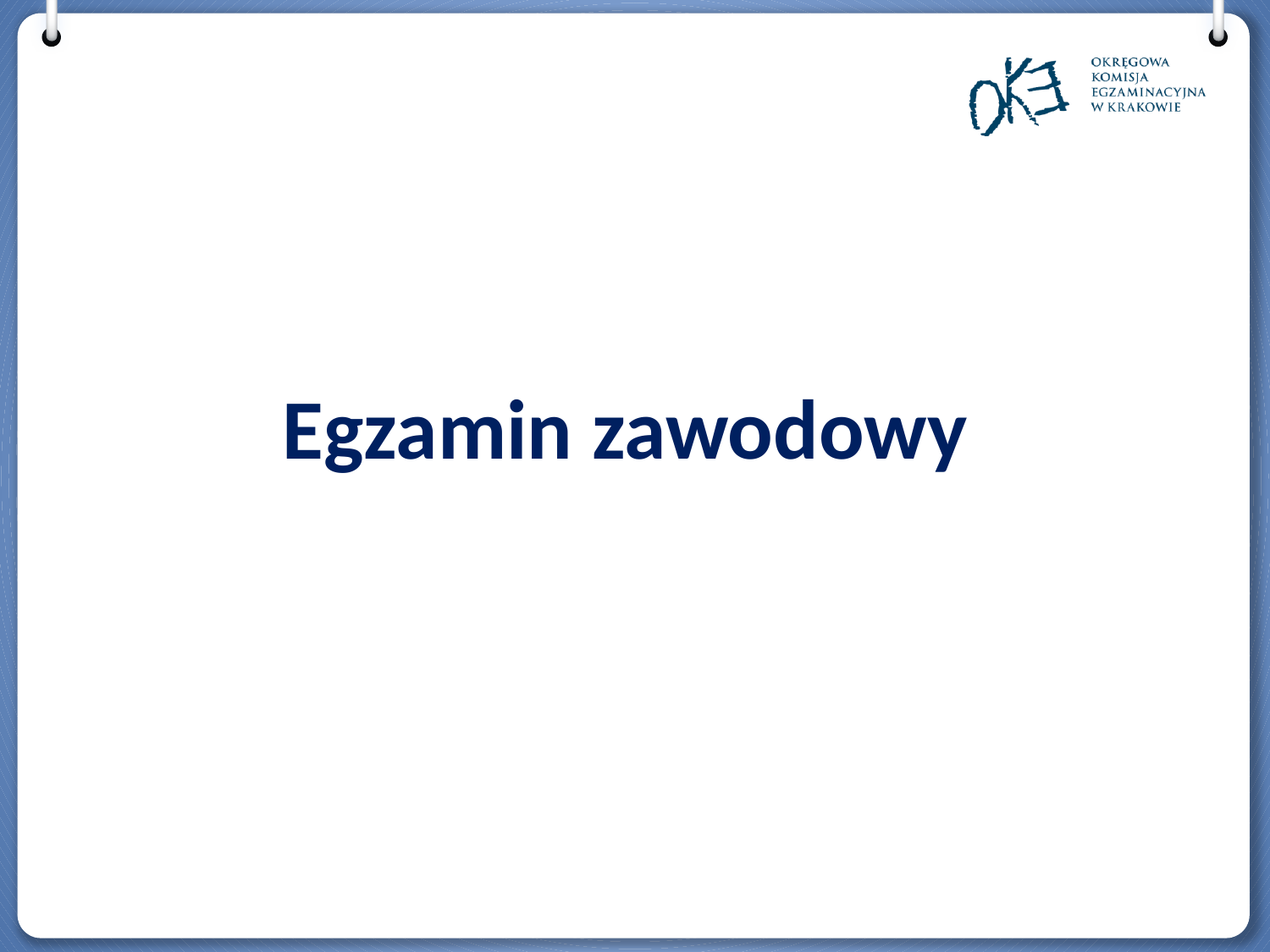

# Egzamin zawodowy
Przygotowanie i organizacja sesji Lato 2024